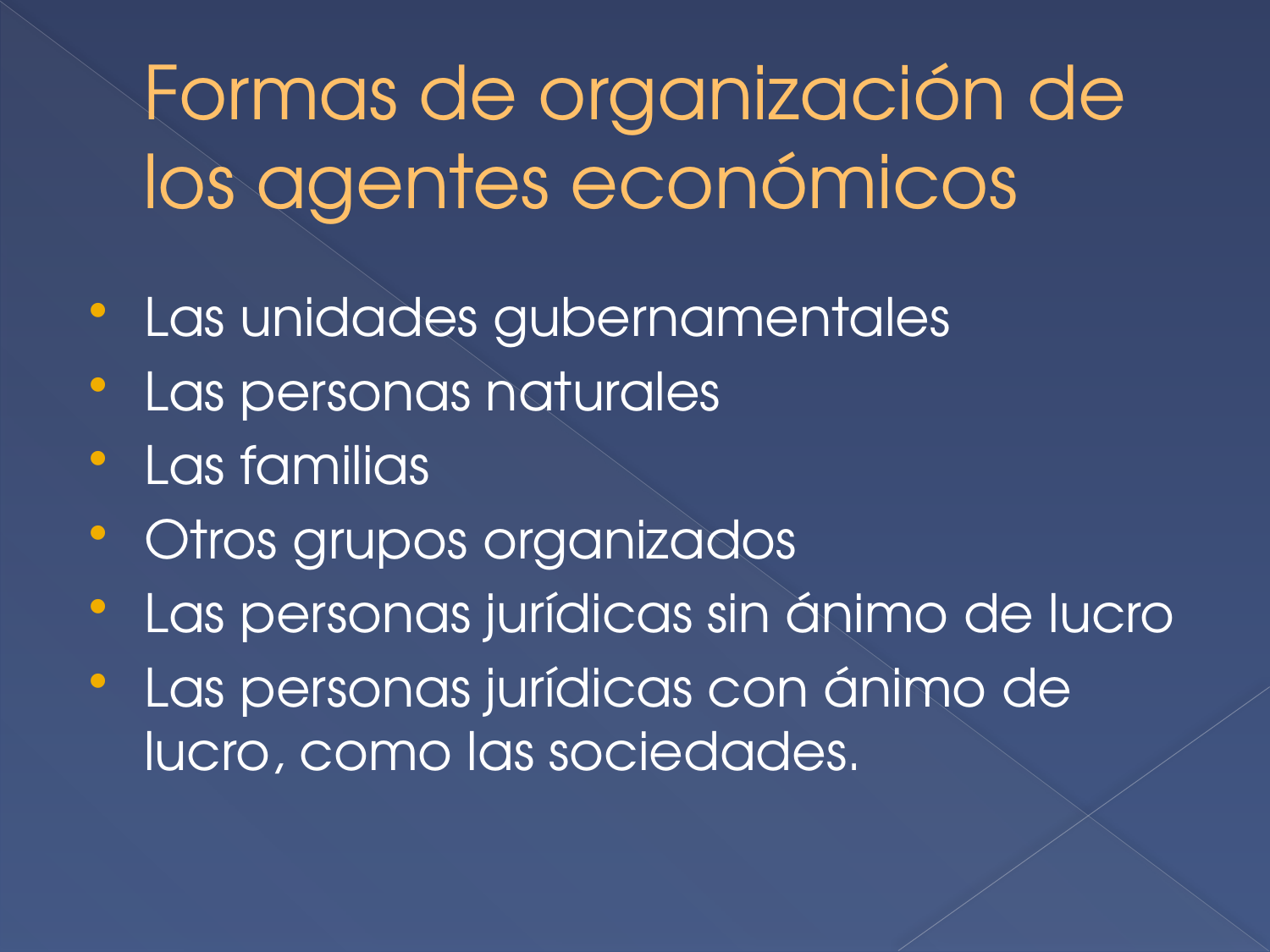

# Formas de organización de los agentes económicos
Las unidades gubernamentales
Las personas naturales
Las familias
Otros grupos organizados
Las personas jurídicas sin ánimo de lucro
Las personas jurídicas con ánimo de lucro, como las sociedades.